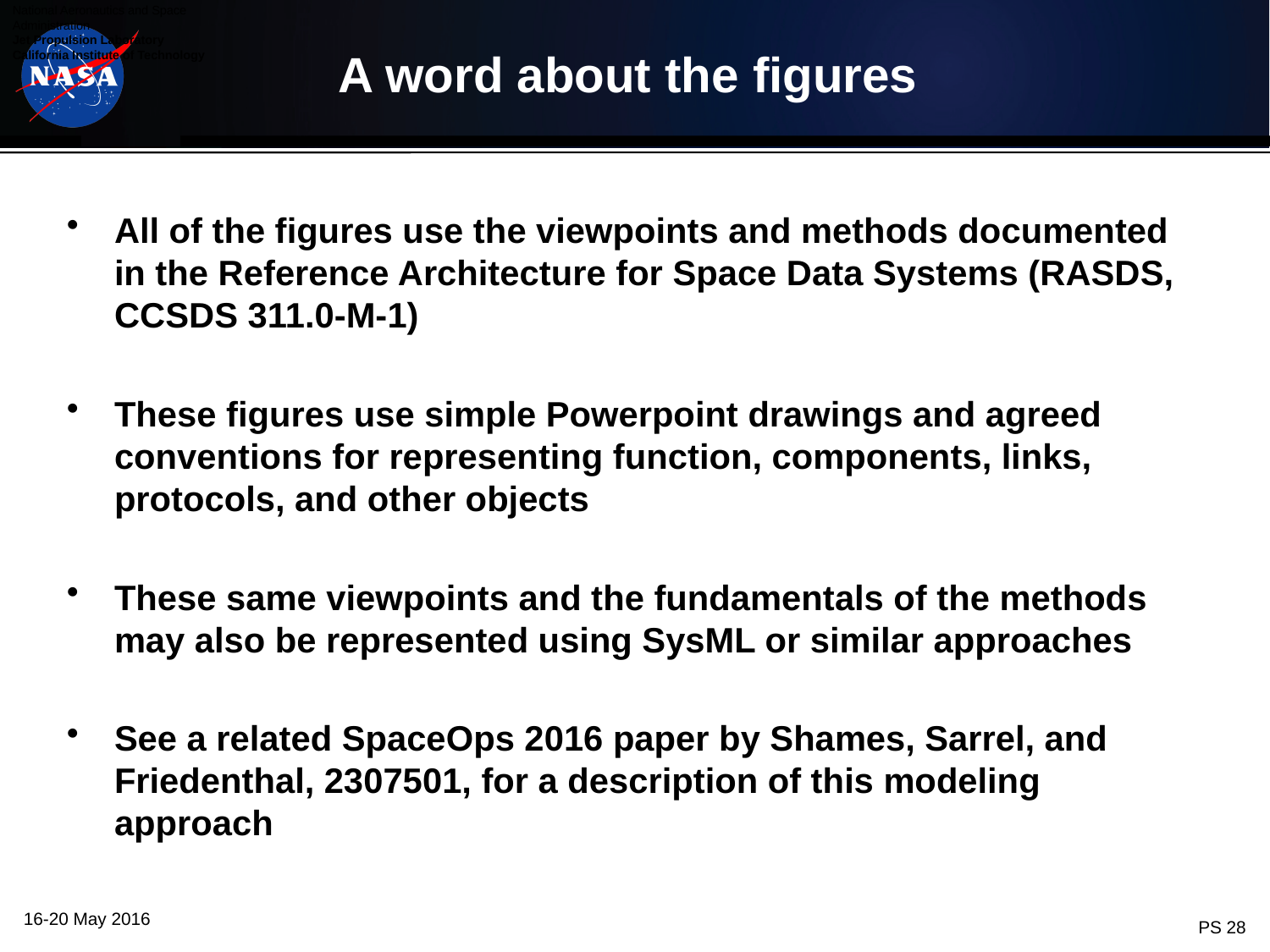

# A word about the figures
All of the figures use the viewpoints and methods documented in the Reference Architecture for Space Data Systems (RASDS, CCSDS 311.0-M-1)

These figures use simple Powerpoint drawings and agreed conventions for representing function, components, links, protocols, and other objects

These same viewpoints and the fundamentals of the methods may also be represented using SysML or similar approaches

See a related SpaceOps 2016 paper by Shames, Sarrel, and Friedenthal, 2307501, for a description of this modeling approach
16-20 May 2016